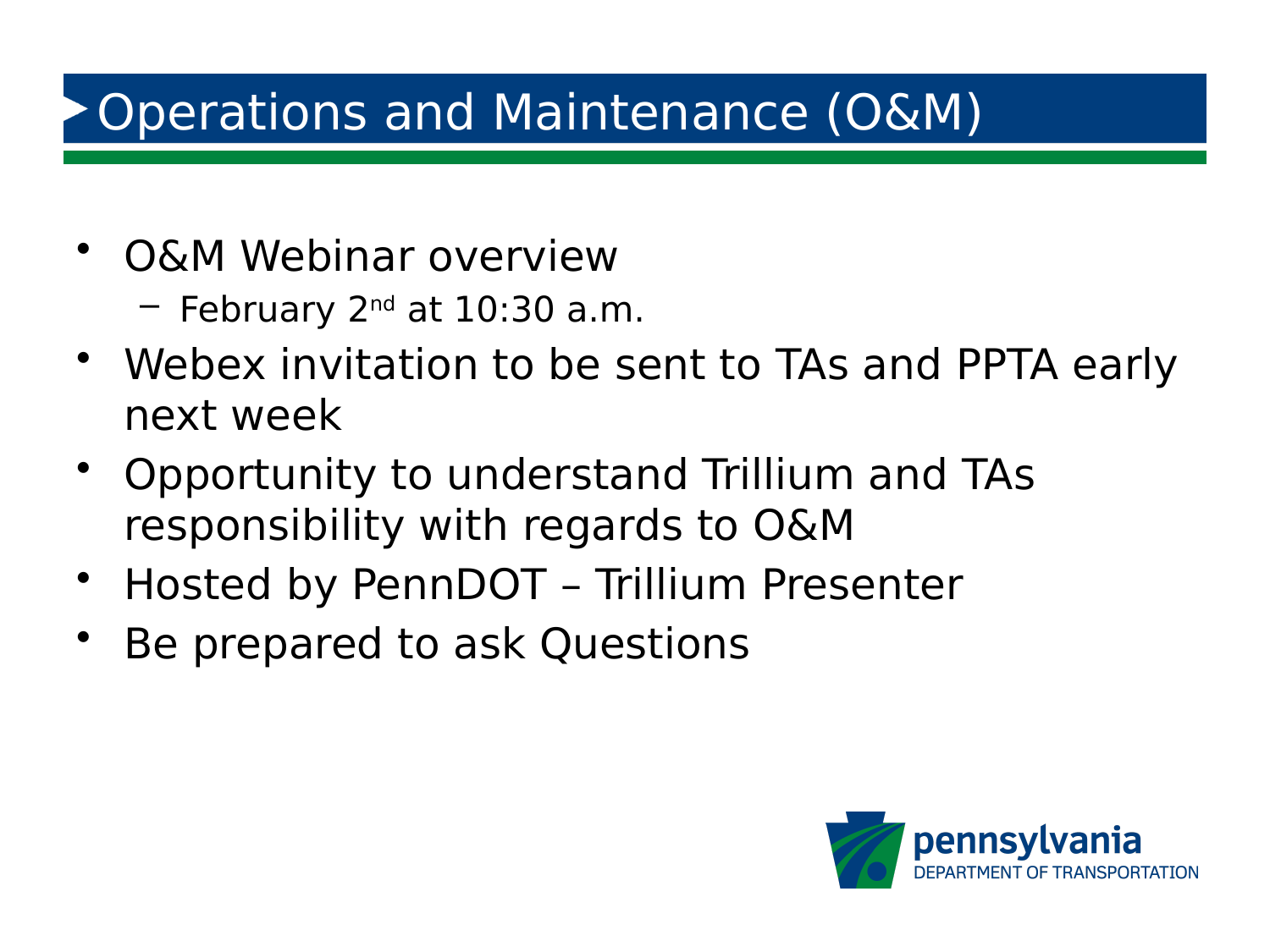

# Operations and Maintenance (O&M)
O&M Webinar overview
February 2nd at 10:30 a.m.
Webex invitation to be sent to TAs and PPTA early next week
Opportunity to understand Trillium and TAs responsibility with regards to O&M
Hosted by PennDOT – Trillium Presenter
Be prepared to ask Questions